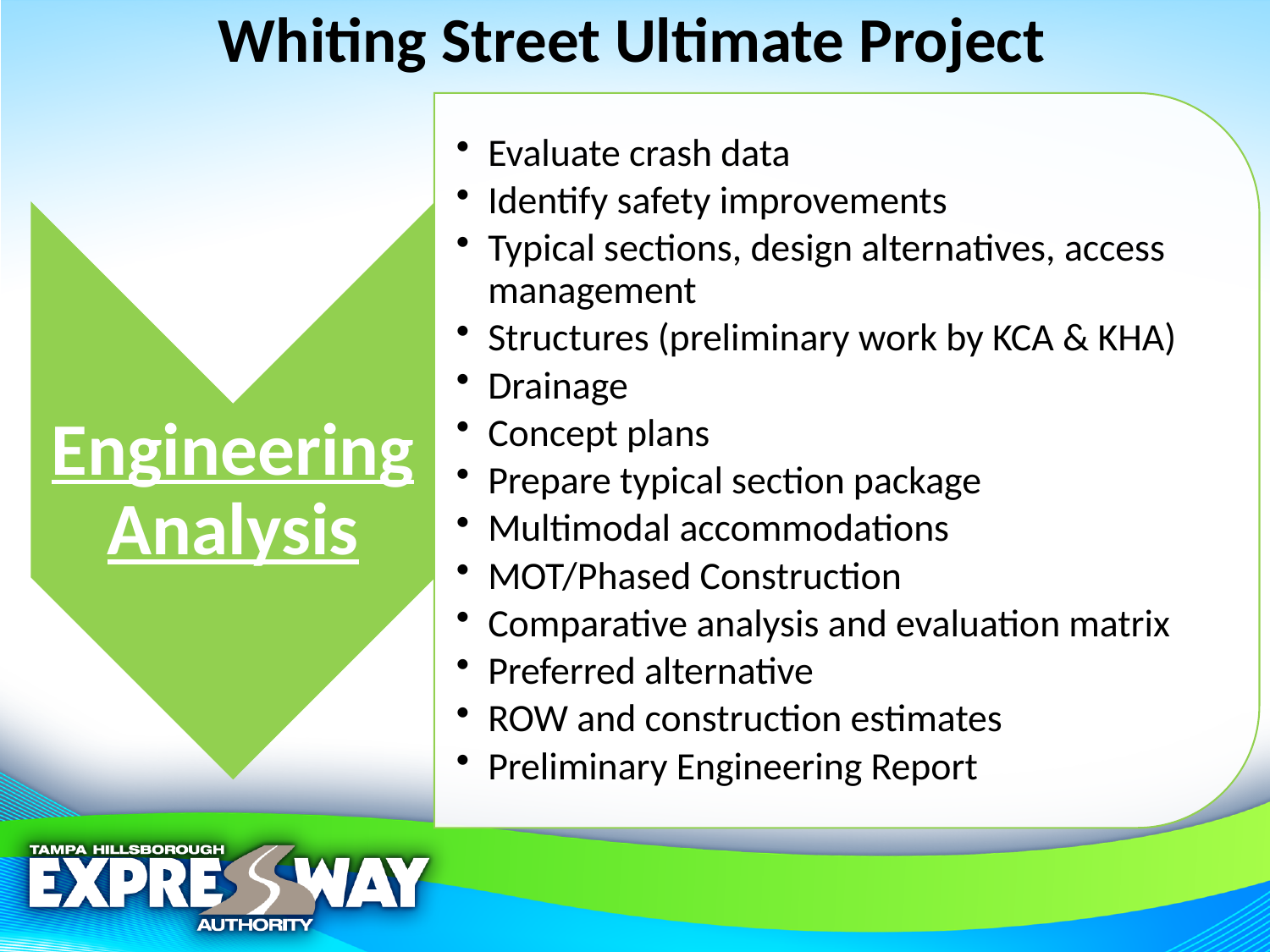

# Whiting Street Ultimate Project
Engineering Analysis
Evaluate crash data
Identify safety improvements
Typical sections, design alternatives, access management
Structures (preliminary work by KCA & KHA)
Drainage
Concept plans
Prepare typical section package
Multimodal accommodations
MOT/Phased Construction
Comparative analysis and evaluation matrix
Preferred alternative
ROW and construction estimates
Preliminary Engineering Report